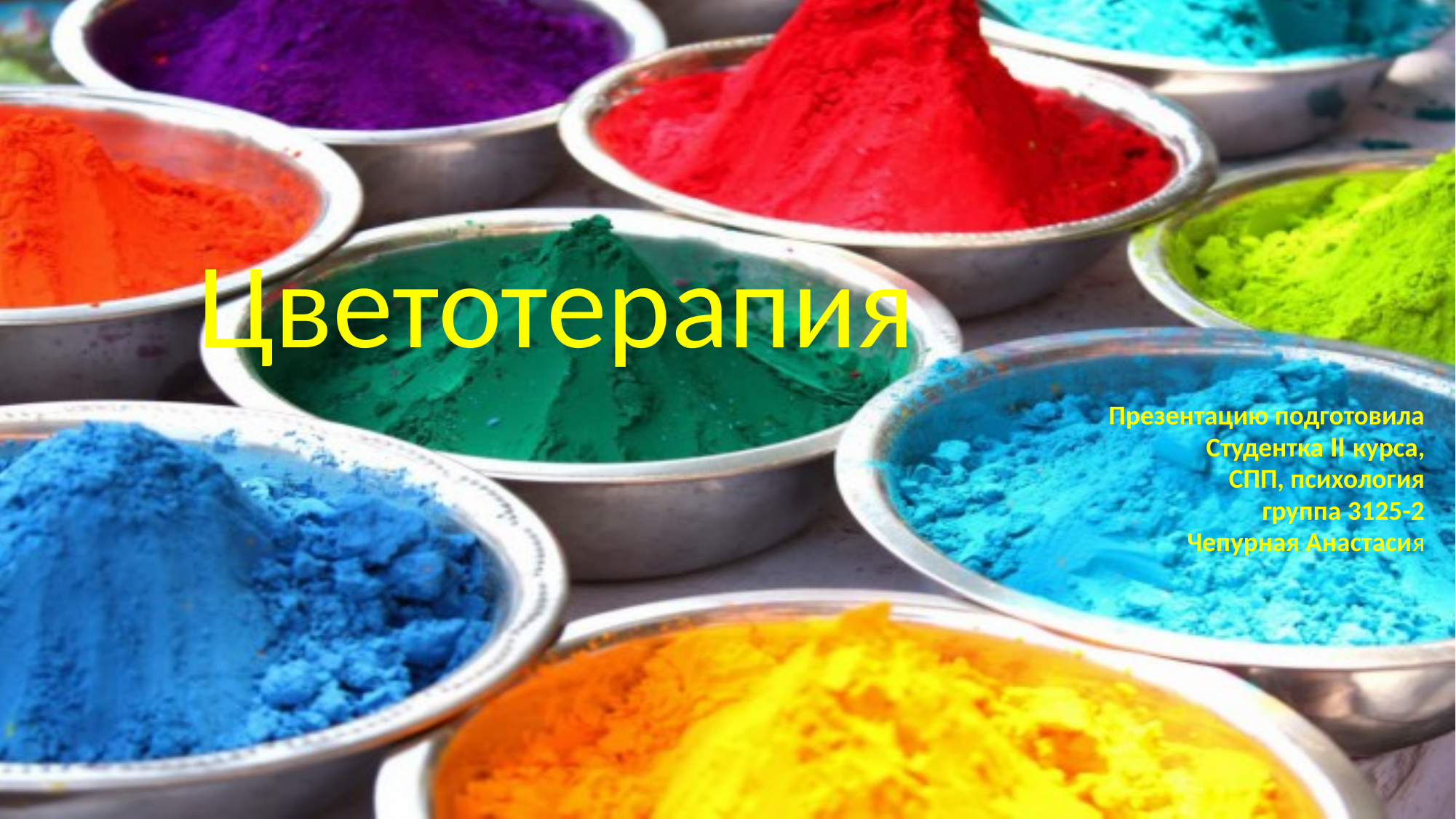

# Цветотерапия

Презентацию подготовила
Студентка II курса,
СПП, психология
 группа 3125-2
Чепурная Анастасия